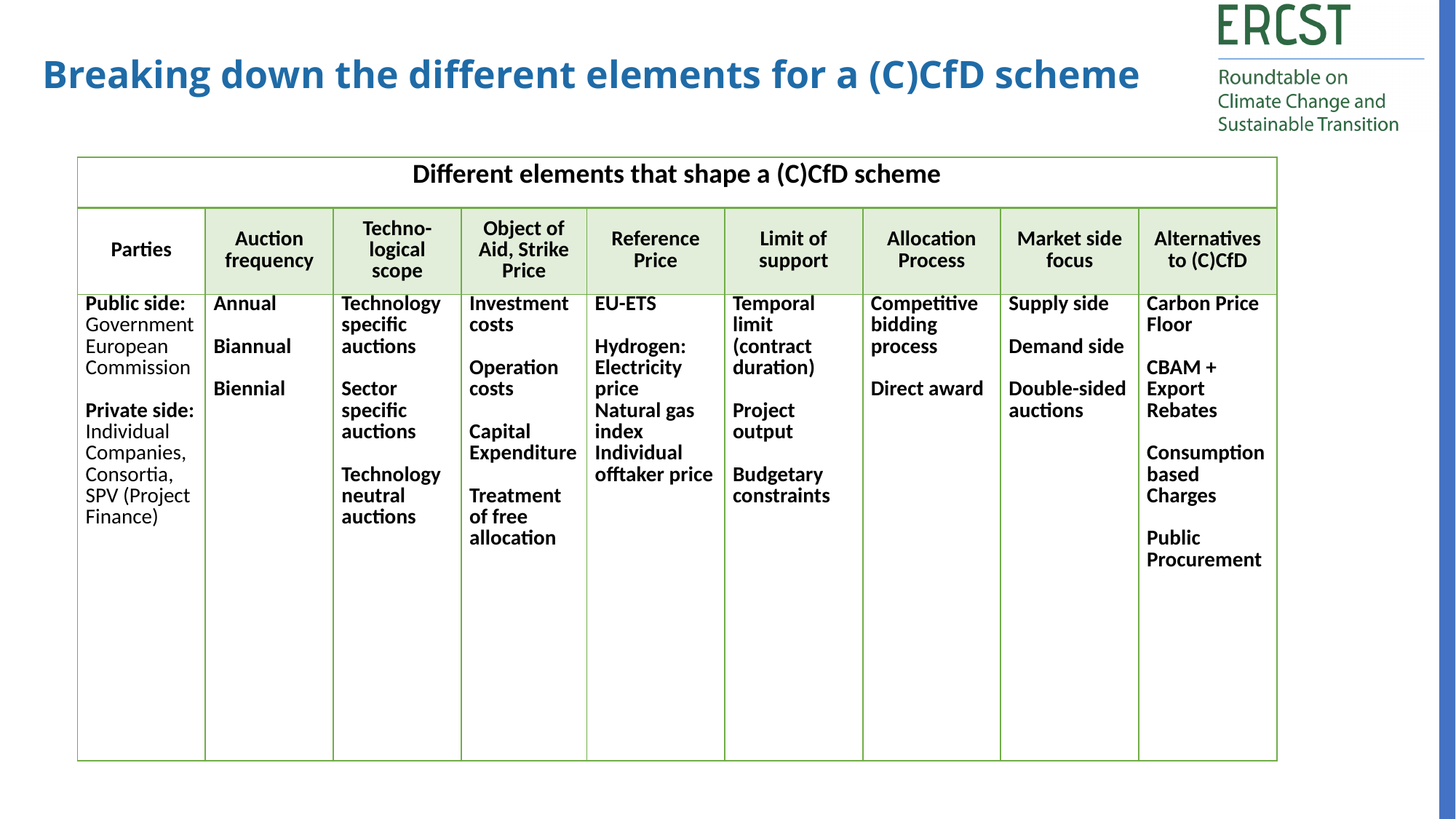

Breaking down the different elements for a (C)CfD scheme

| Different elements that shape a (C)CfD scheme |  |  |  |  |  |  |  |  |
| --- | --- | --- | --- | --- | --- | --- | --- | --- |
| Parties | Auction frequency | Techno-logical scope | Object of Aid, Strike Price | Reference Price | Limit of support | Allocation Process | Market side focus | Alternatives to (C)CfD |
| Public side: Government European Commission   Private side: Individual Companies, Consortia, SPV (Project Finance) | Annual Biannual Biennial | Technology specific auctions Sector specific auctions Technology neutral auctions | Investment costs Operation costs Capital Expenditure Treatment of free allocation | EU-ETS Hydrogen: Electricity price Natural gas index Individual offtaker price | Temporal limit (contract duration) Project output Budgetary constraints | Competitive bidding process Direct award | Supply side Demand side Double-sided auctions | Carbon Price Floor CBAM + Export Rebates Consumption based Charges Public Procurement |